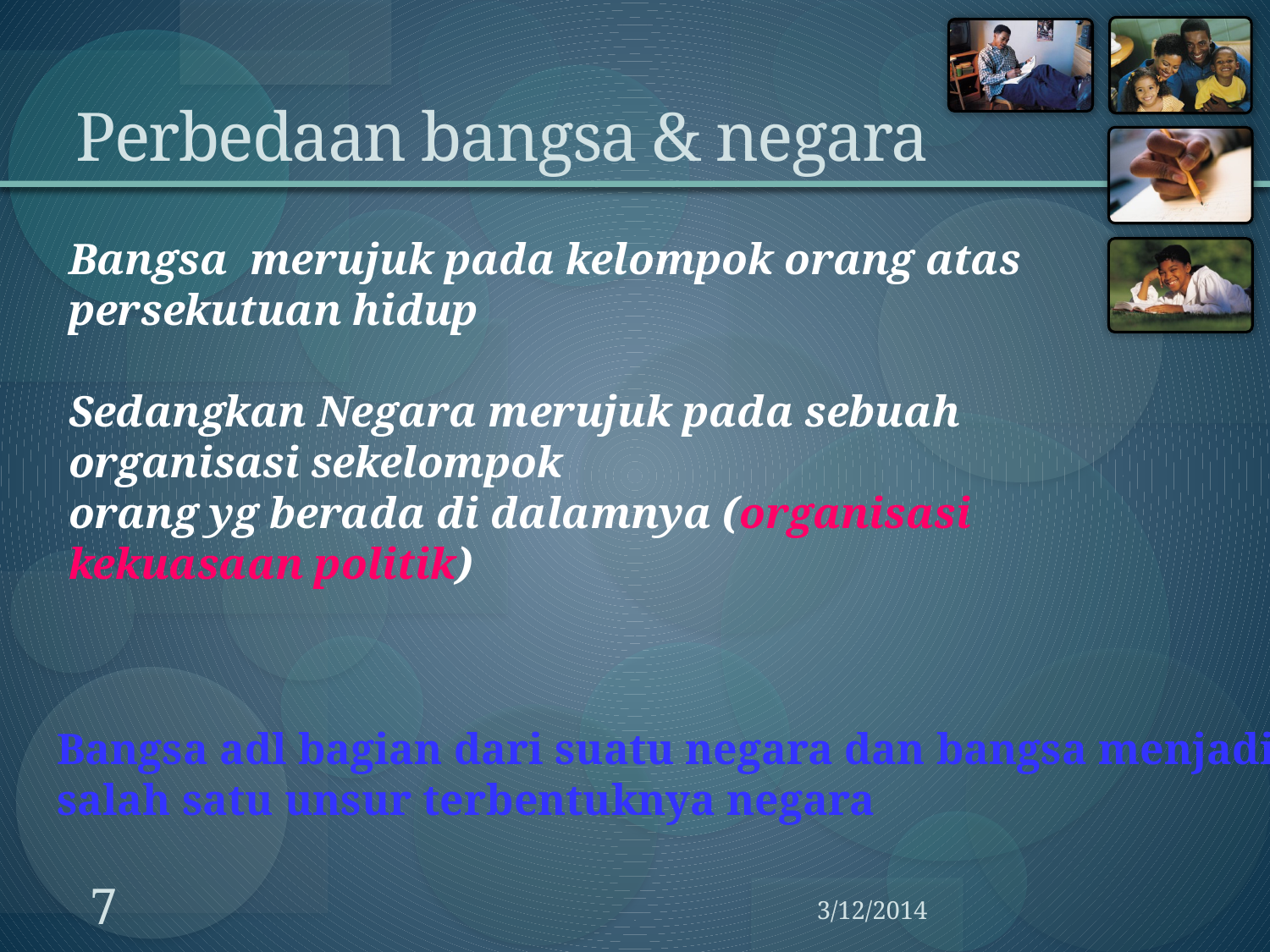

# Perbedaan bangsa & negara
Bangsa  merujuk pada kelompok orang atas persekutuan hidup

Sedangkan Negara merujuk pada sebuah organisasi sekelompok
orang yg berada di dalamnya (organisasi kekuasaan politik)
Bangsa adl bagian dari suatu negara dan bangsa menjadi
salah satu unsur terbentuknya negara
7
3/12/2014